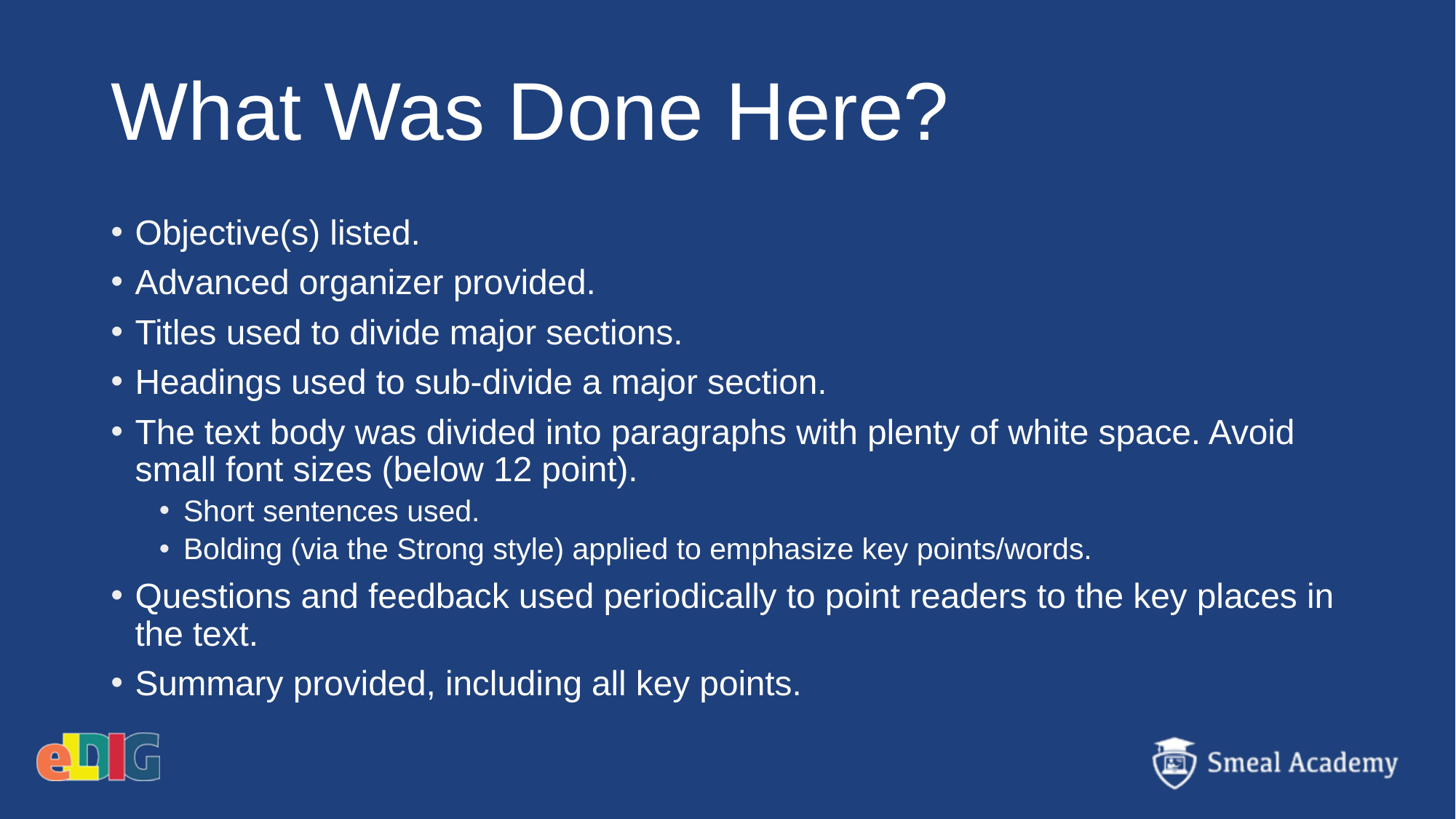

# What Was Done Here?
Objective(s) listed.
Advanced organizer provided.
Titles used to divide major sections.
Headings used to sub-divide a major section.
The text body was divided into paragraphs with plenty of white space. Avoid small font sizes (below 12 point).
Short sentences used.
Bolding (via the Strong style) applied to emphasize key points/words.
Questions and feedback used periodically to point readers to the key places in the text.
Summary provided, including all key points.